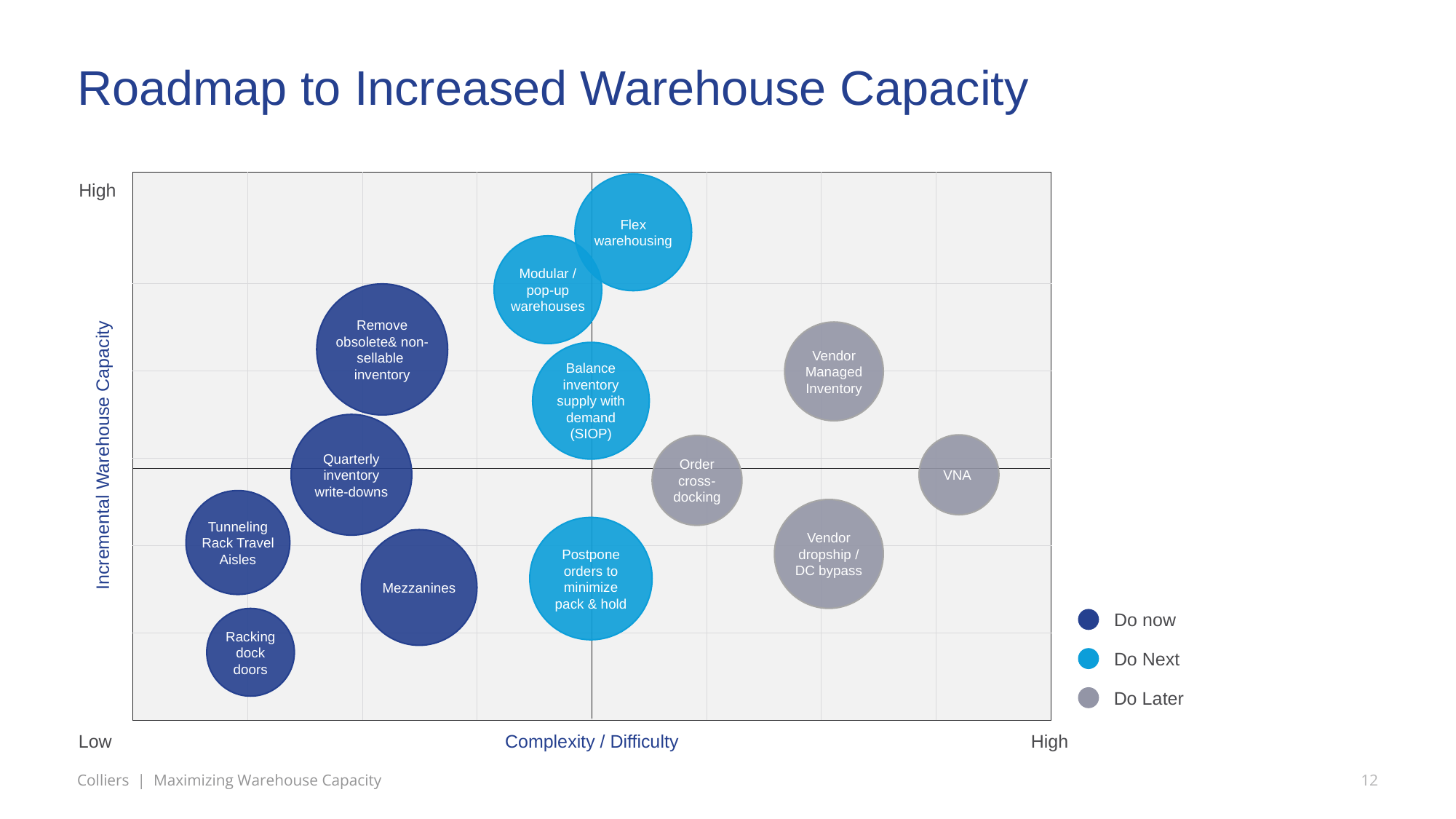

# Roadmap to Increased Warehouse Capacity
|  |  |  |  |  |  |  |  |
| --- | --- | --- | --- | --- | --- | --- | --- |
|  |  |  |  |  |  |  |  |
|  |  |  |  |  |  |  |  |
|  |  |  |  |  |  |  |  |
|  |  |  |  |  |  |  |  |
|  |  |  |  |  |  |  |  |
Flex warehousing
High
Modular / pop-up warehouses
Remove obsolete& non-sellable  inventory
Vendor Managed Inventory
Balance inventory supply with demand
(SIOP)
Quarterly inventory write-downs
VNA
Order cross-docking
Incremental Warehouse Capacity
Tunneling Rack Travel Aisles
Vendor dropship / DC bypass
Postpone orders to minimize pack & hold
Mezzanines
Racking dock doors
Do now

Do Next

Do Later

Complexity / Difficulty
Low
High
Colliers  |  Maximizing Warehouse Capacity
12